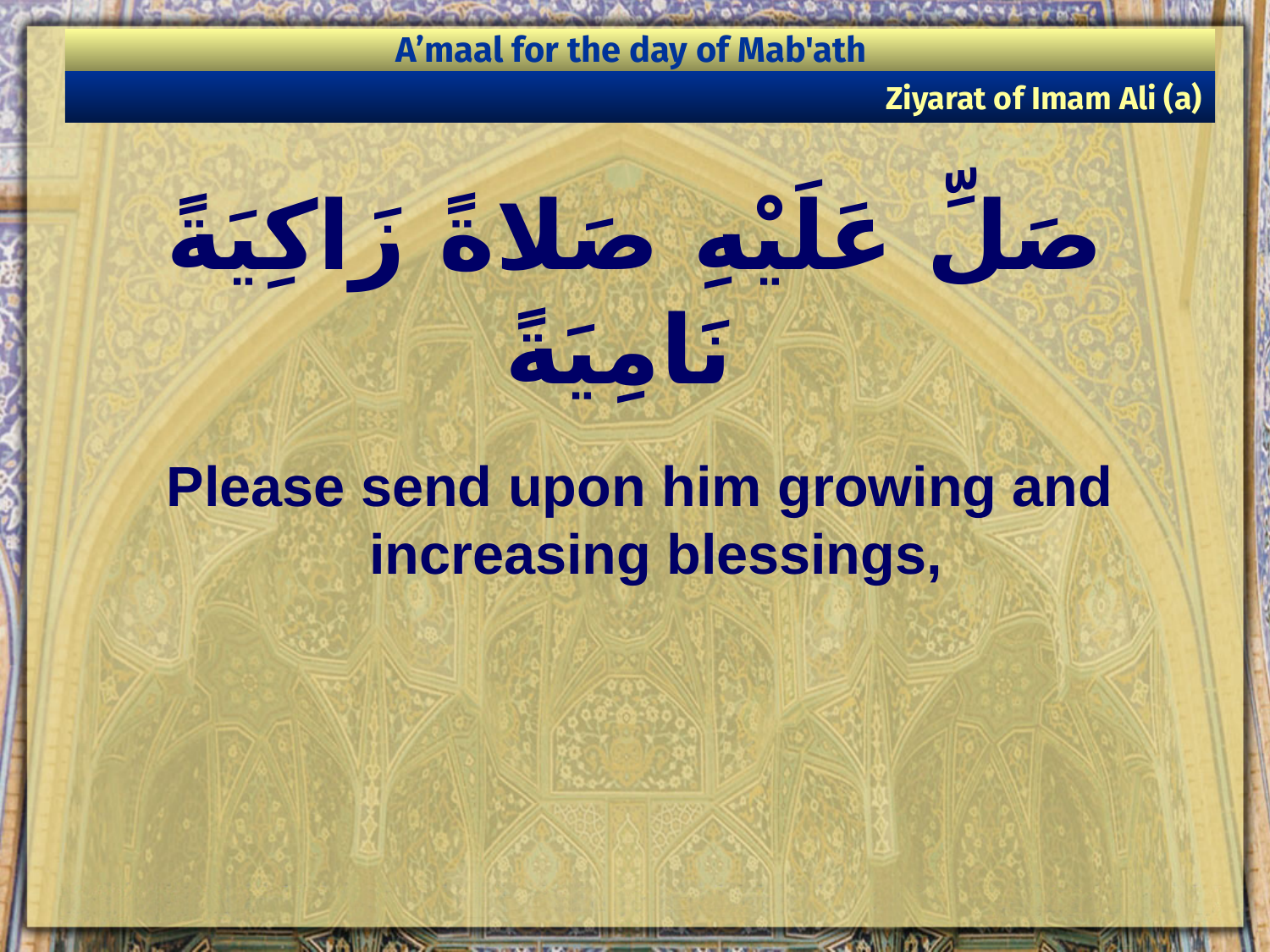

A’maal for the day of Mab'ath
Ziyarat of Imam Ali (a)
# صَلِّ عَلَيْهِ صَلاةً زَاكِيَةً نَامِيَةً
Please send upon him growing and increasing blessings,